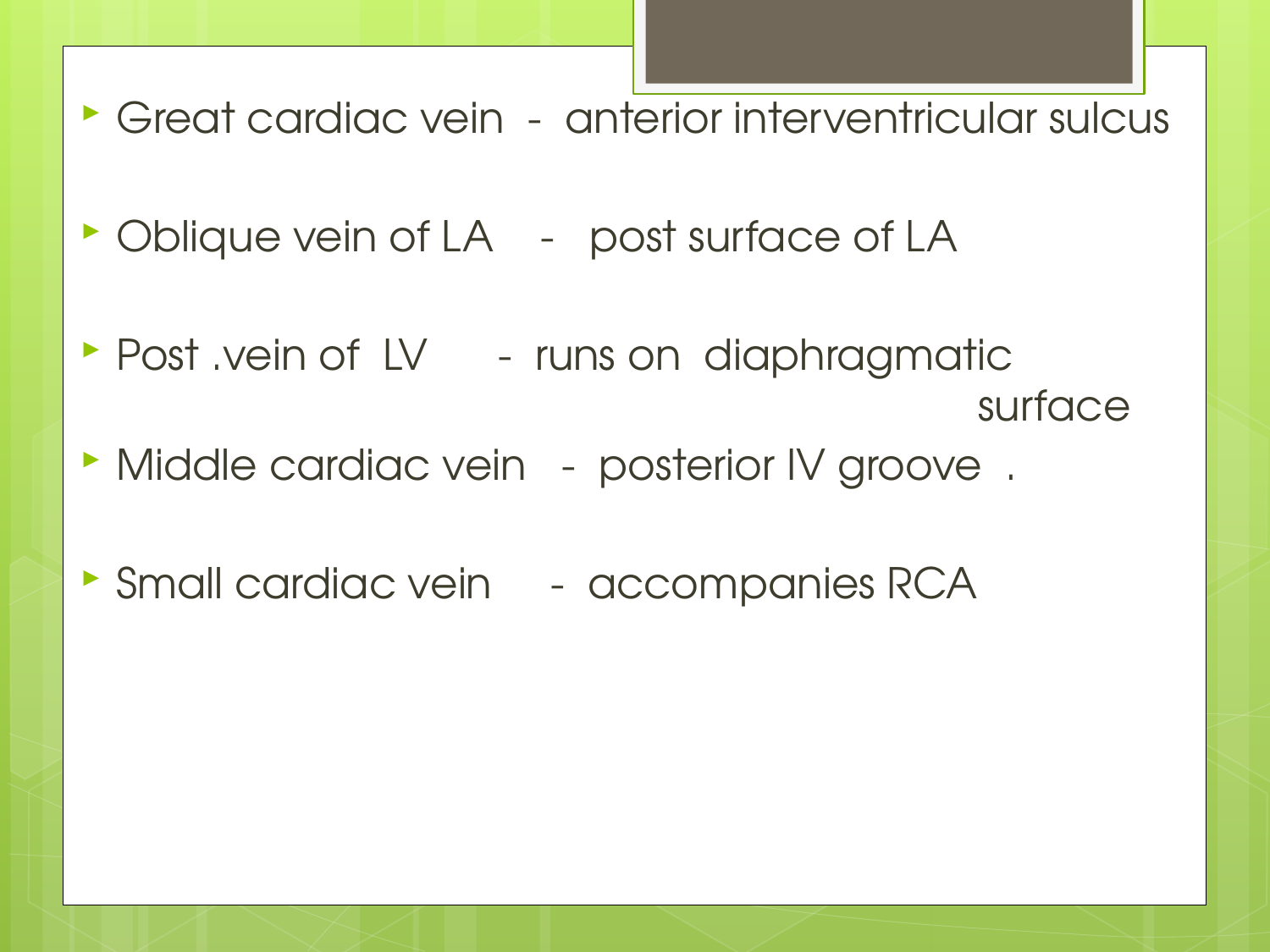

Great cardiac vein  -  anterior interventricular sulcus

Oblique vein of LA    -   post surface of LA

Post .vein of  LV      -  runs on  diaphragmatic                                                                                         surface
Middle cardiac vein   -  posterior IV groove  .

Small cardiac vein     -  accompanies RCA